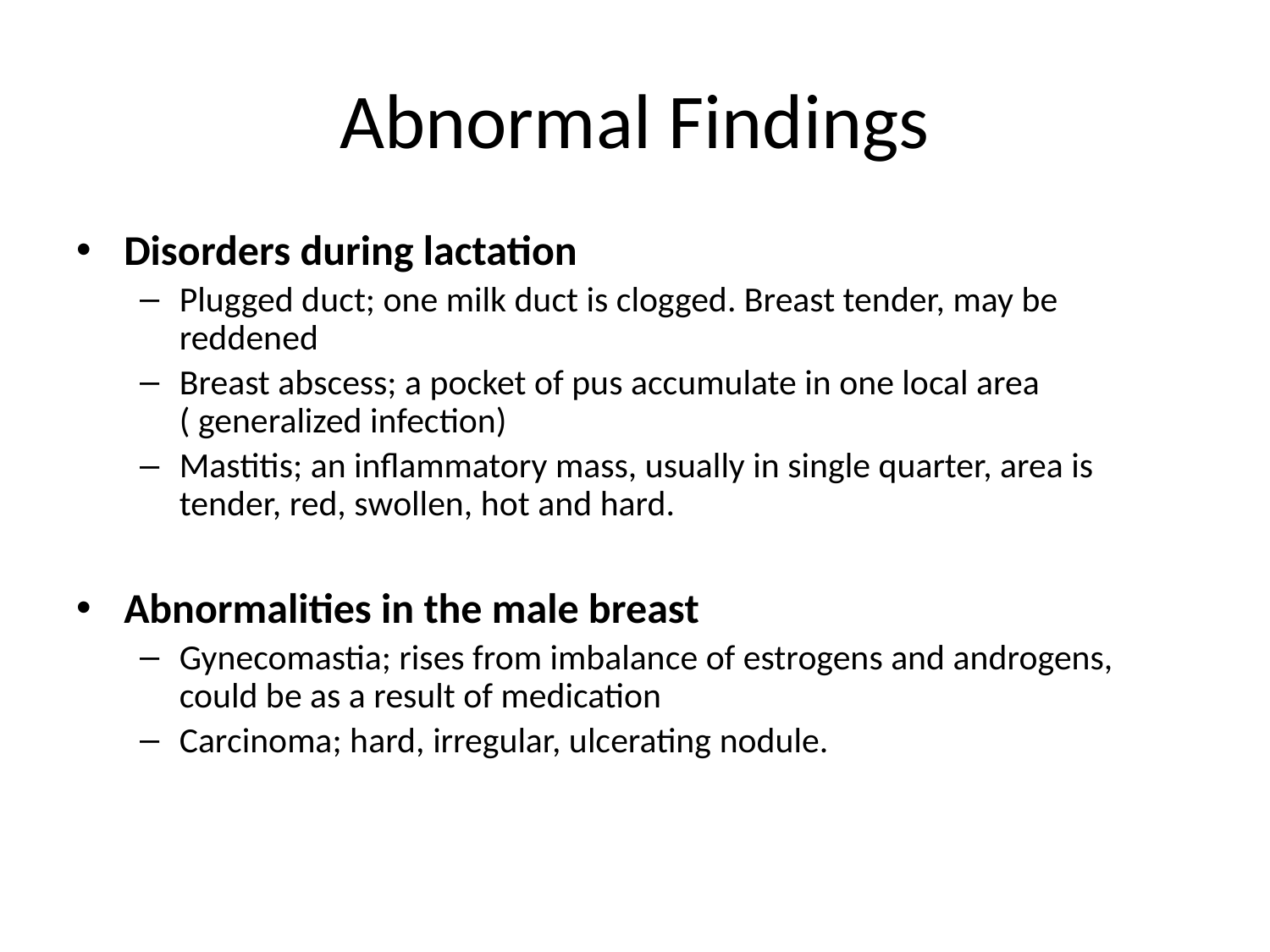

# Abnormal Findings
Disorders during lactation
Plugged duct; one milk duct is clogged. Breast tender, may be reddened
Breast abscess; a pocket of pus accumulate in one local area ( generalized infection)
Mastitis; an inflammatory mass, usually in single quarter, area is tender, red, swollen, hot and hard.

Abnormalities in the male breast
Gynecomastia; rises from imbalance of estrogens and androgens, could be as a result of medication
Carcinoma; hard, irregular, ulcerating nodule.